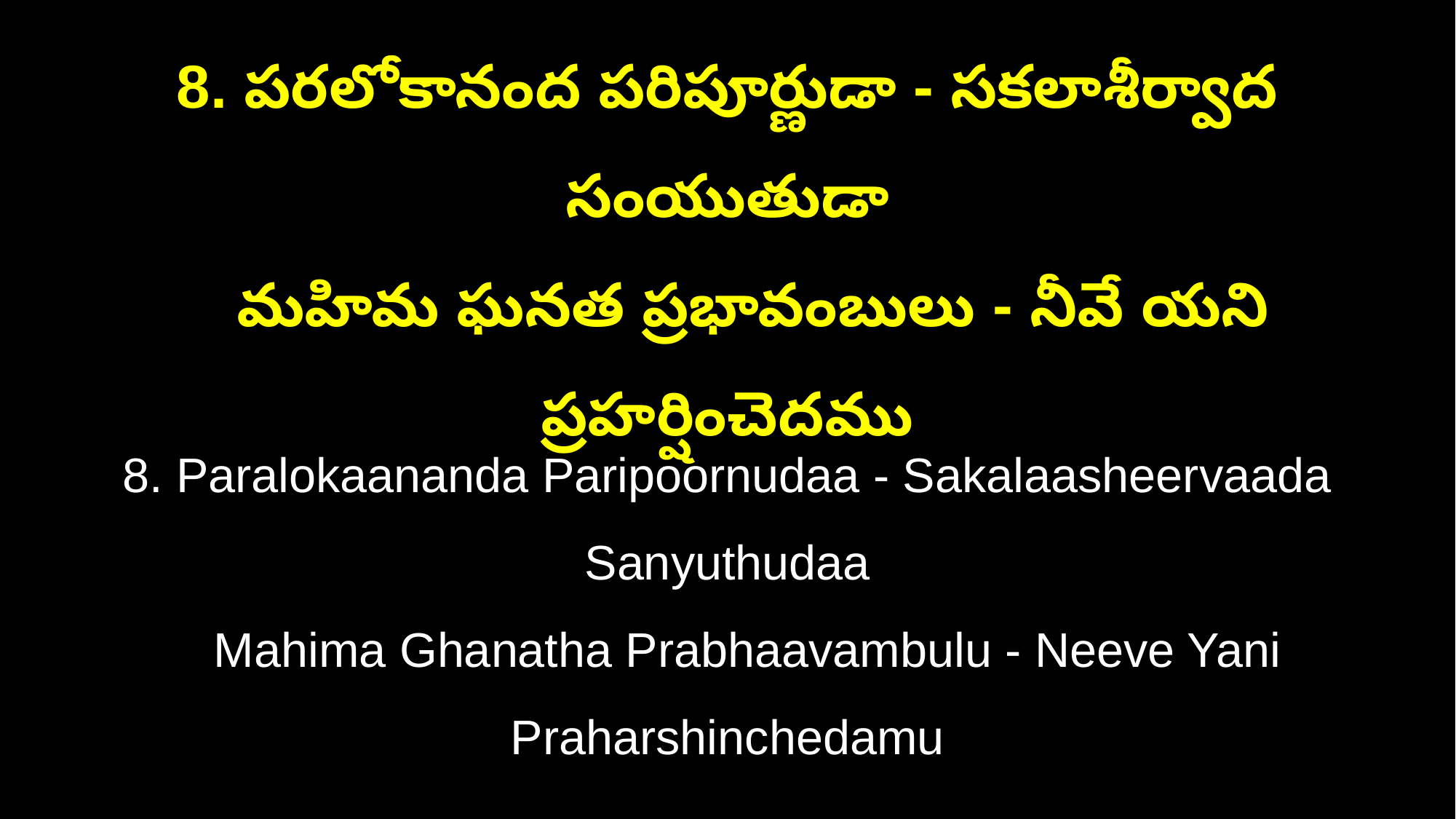

8. పరలోకానంద పరిపూర్ణుడా - సకలాశీర్వాద సంయుతుడా
   మహిమ ఘనత ప్రభావంబులు - నీవే యని ప్రహర్షించెదము
8. Paralokaananda Paripoornudaa - Sakalaasheervaada Sanyuthudaa
   Mahima Ghanatha Prabhaavambulu - Neeve Yani Praharshinchedamu